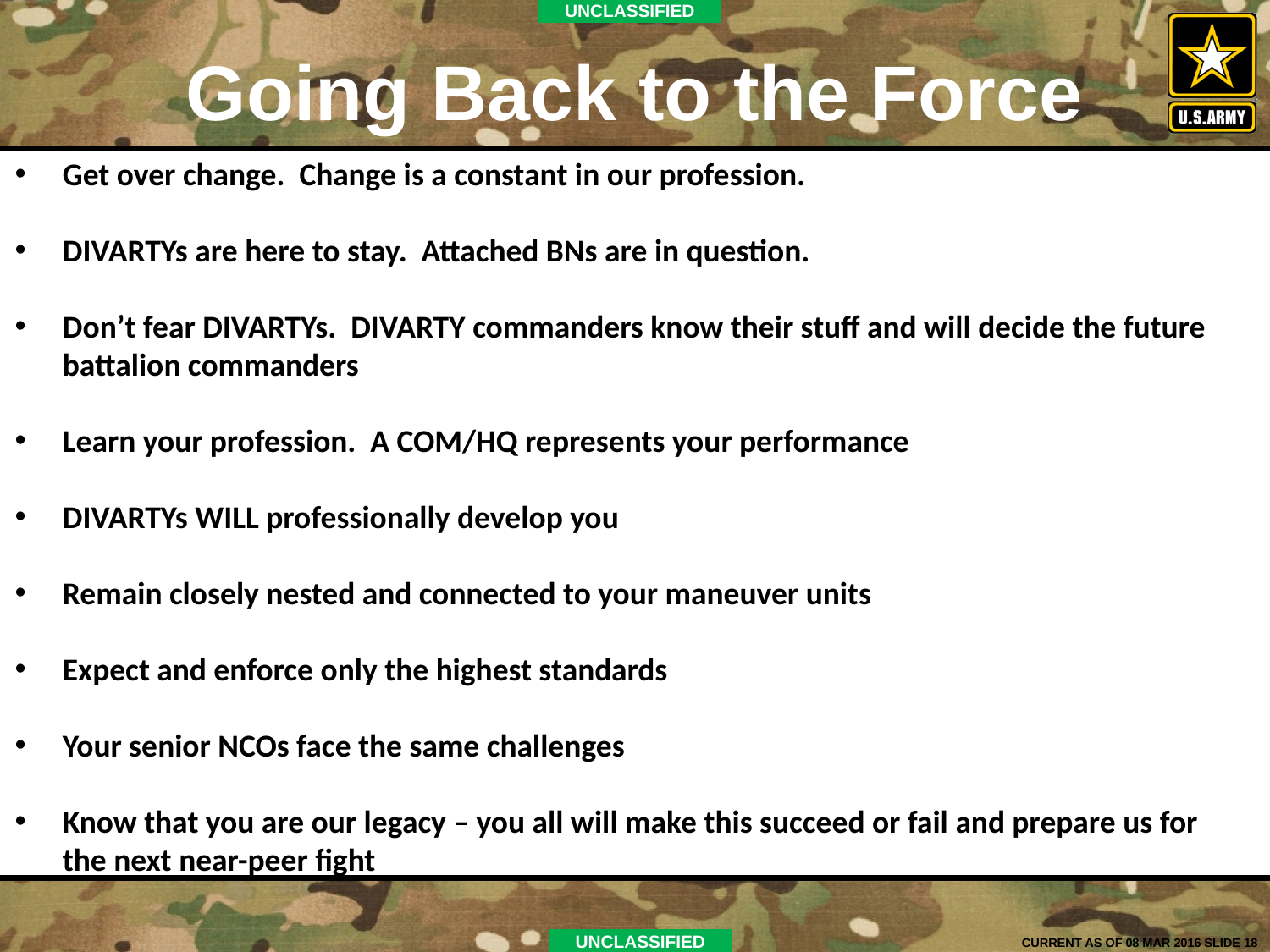

# Going Back to the Force
Get over change.  Change is a constant in our profession.

DIVARTYs are here to stay.  Attached BNs are in question.

Don’t fear DIVARTYs.  DIVARTY commanders know their stuff and will decide the future battalion commanders

Learn your profession.  A COM/HQ represents your performance

DIVARTYs WILL professionally develop you

Remain closely nested and connected to your maneuver units

Expect and enforce only the highest standards

Your senior NCOs face the same challenges

Know that you are our legacy – you all will make this succeed or fail and prepare us for the next near-peer fight